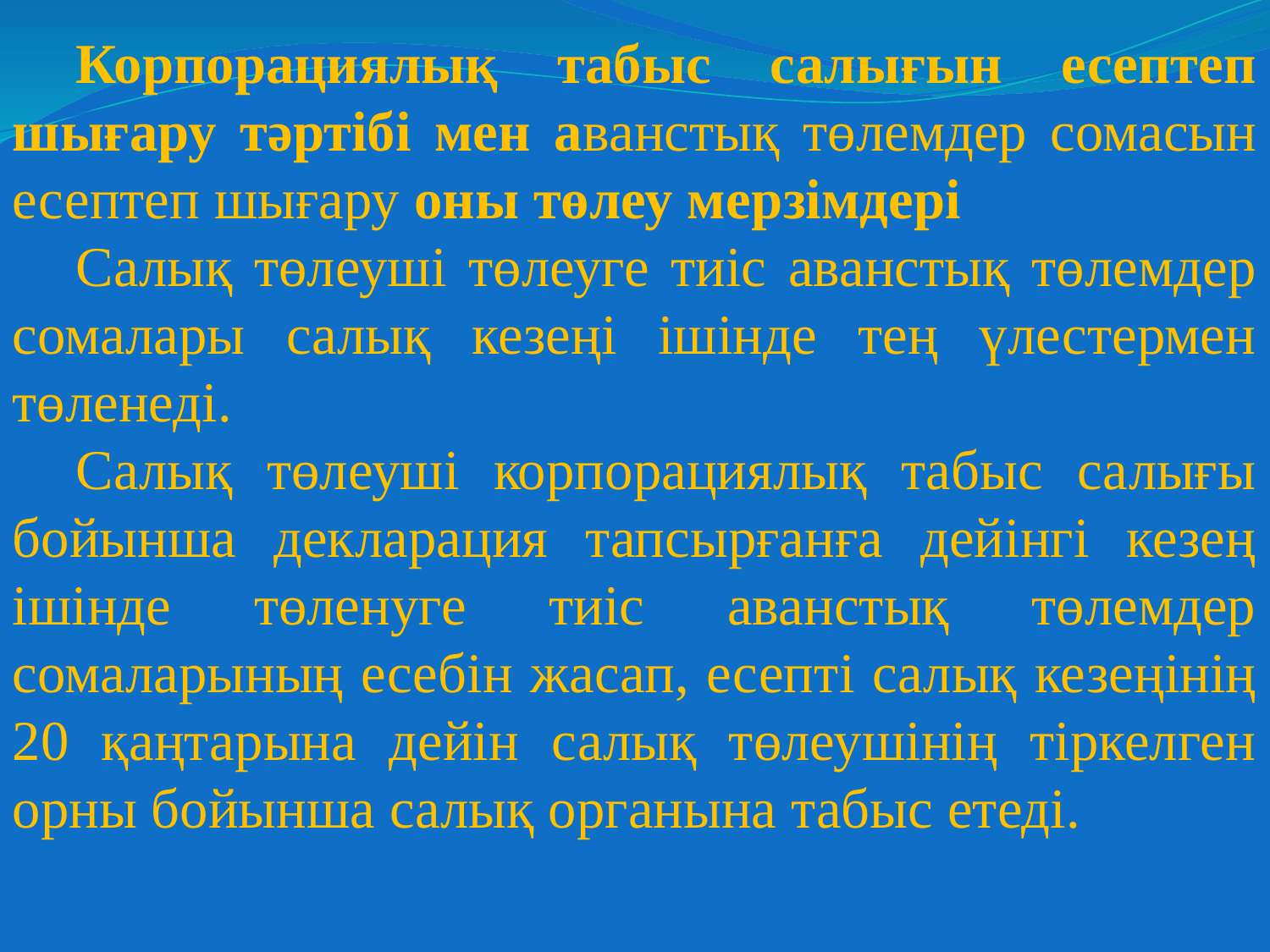

Корпорациялық табыс салығын есептеп шығару тәртібі мен аванстық төлемдер сомасын есептеп шығару оны төлеу мерзімдері
Салық төлеушi төлеуге тиiс аванстық төлемдер сомалары салық кезеңi iшiнде тең үлестермен төленедi.
Салық төлеушi корпорациялық табыс салығы бойынша декларация тапсырғанға дейiнгi кезең iшiнде төленуге тиiс аванстық төлемдер сомаларының есебiн жасап, есептi салық кезеңiнің 20 қаңтарына дейiн салық төлеушiнiң тiркелген орны бойынша салық органына табыс етедi.